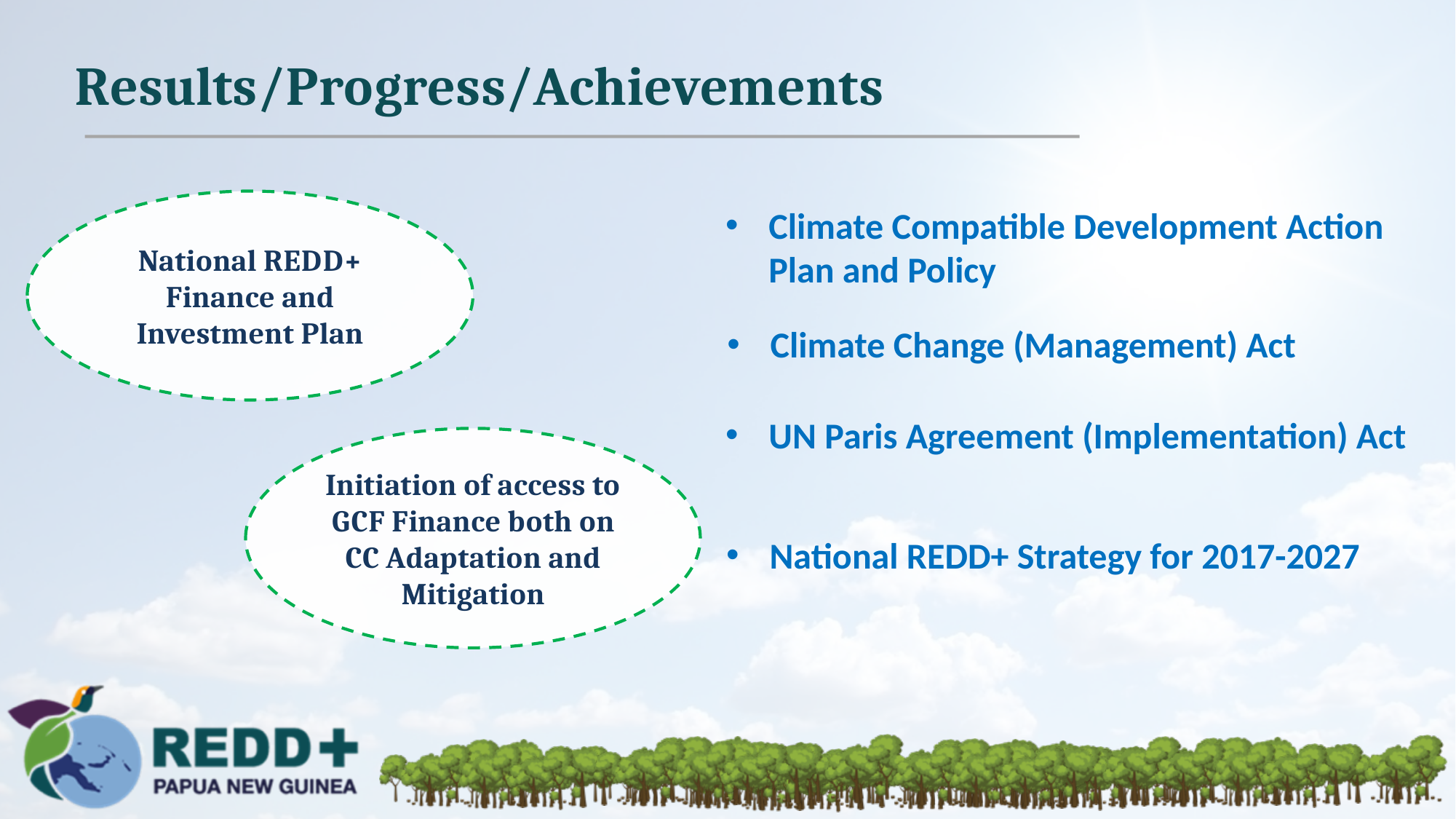

Results/Progress/Achievements
National REDD+ Finance and Investment Plan
Climate Compatible Development Action Plan and Policy
Climate Change (Management) Act
UN Paris Agreement (Implementation) Act
Initiation of access to GCF Finance both on CC Adaptation and Mitigation
National REDD+ Strategy for 2017-2027